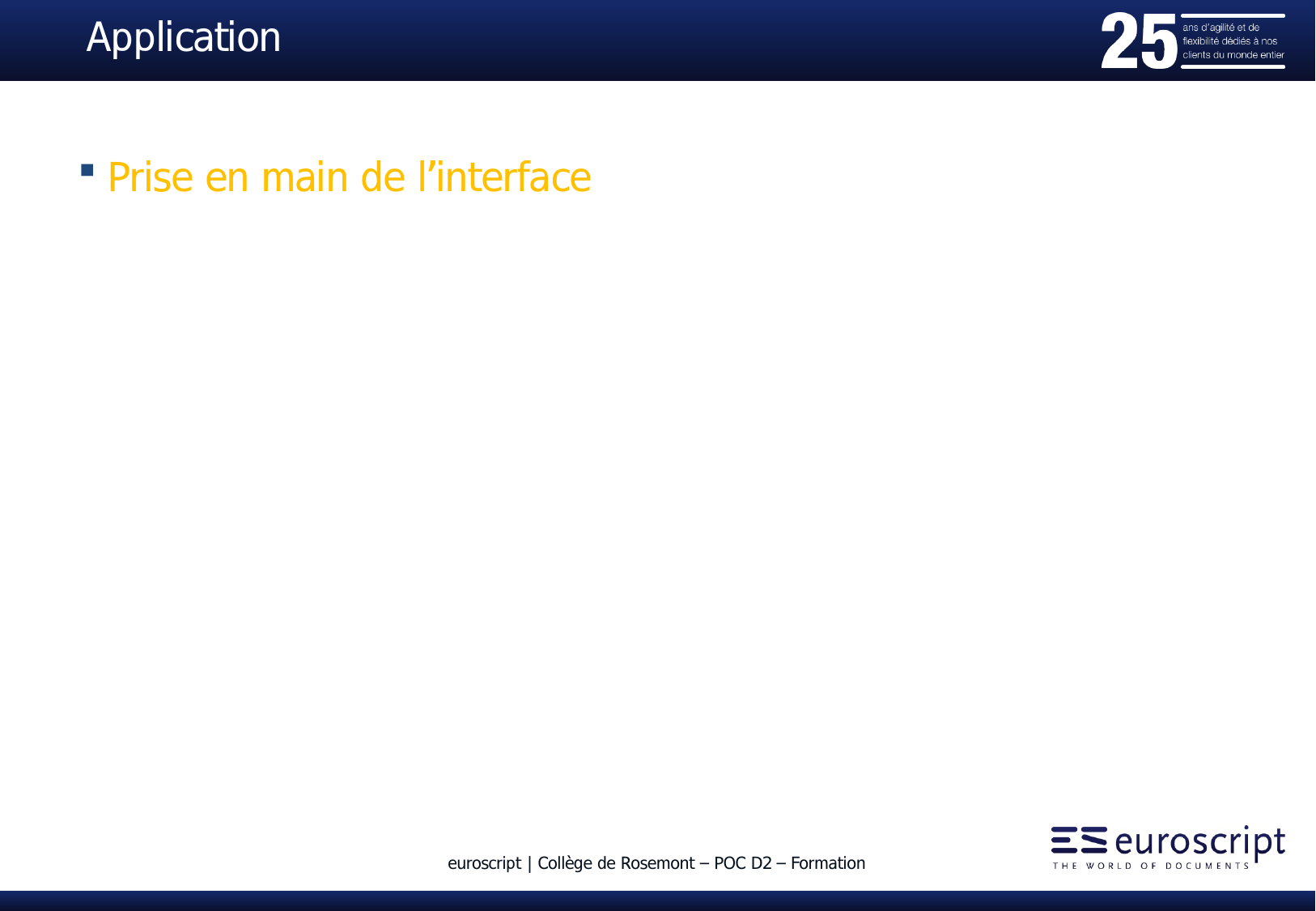

# Application
Prise en main de l’interface
euroscript | Collège de Rosemont – POC D2 – Formation